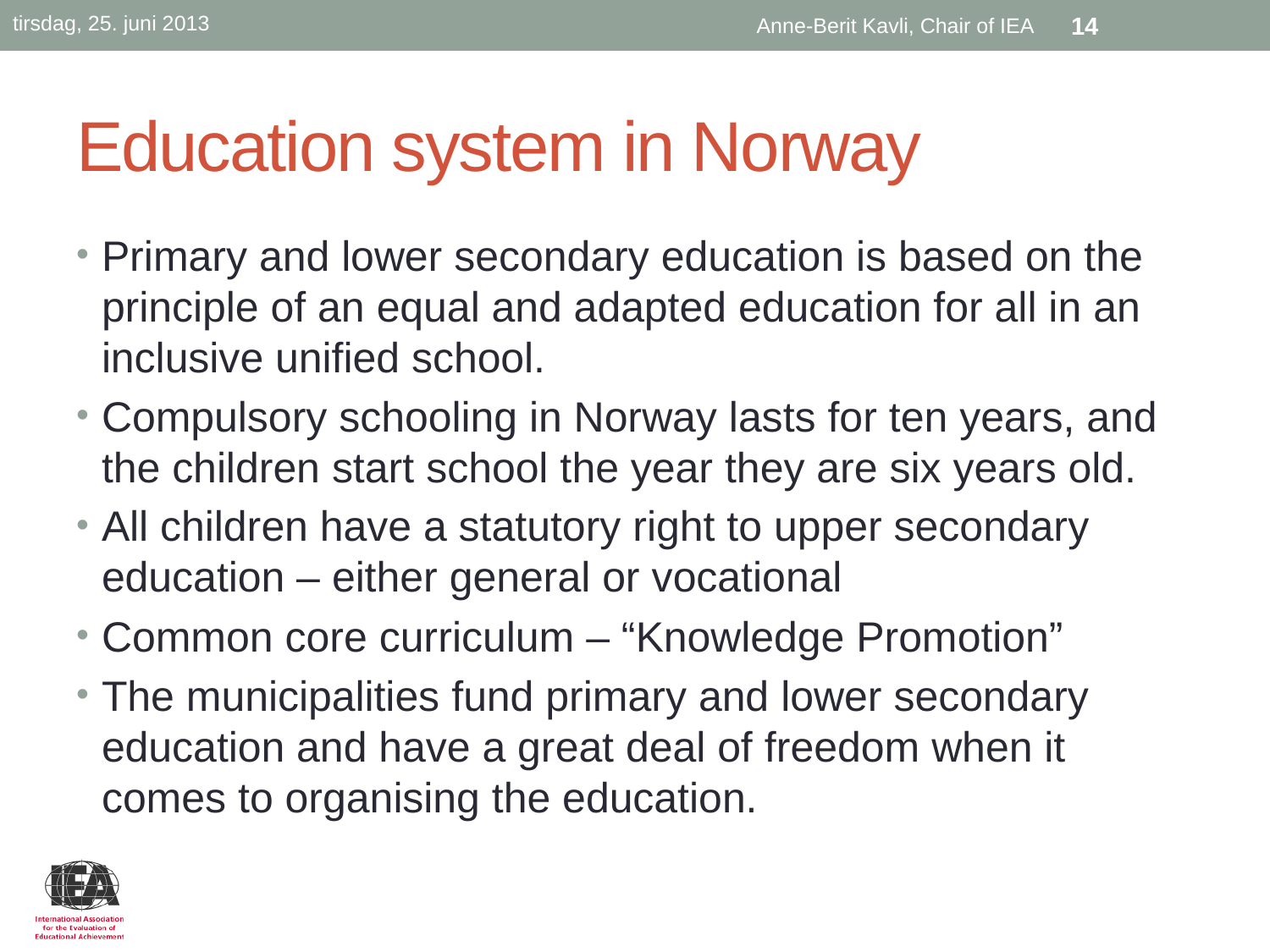

tirsdag, 25. juni 2013
Anne-Berit Kavli, Chair of IEA
14
# Education system in Norway
Primary and lower secondary education is based on the principle of an equal and adapted education for all in an inclusive unified school.
Compulsory schooling in Norway lasts for ten years, and the children start school the year they are six years old.
All children have a statutory right to upper secondary education – either general or vocational
Common core curriculum – “Knowledge Promotion”
The municipalities fund primary and lower secondary education and have a great deal of freedom when it comes to organising the education.